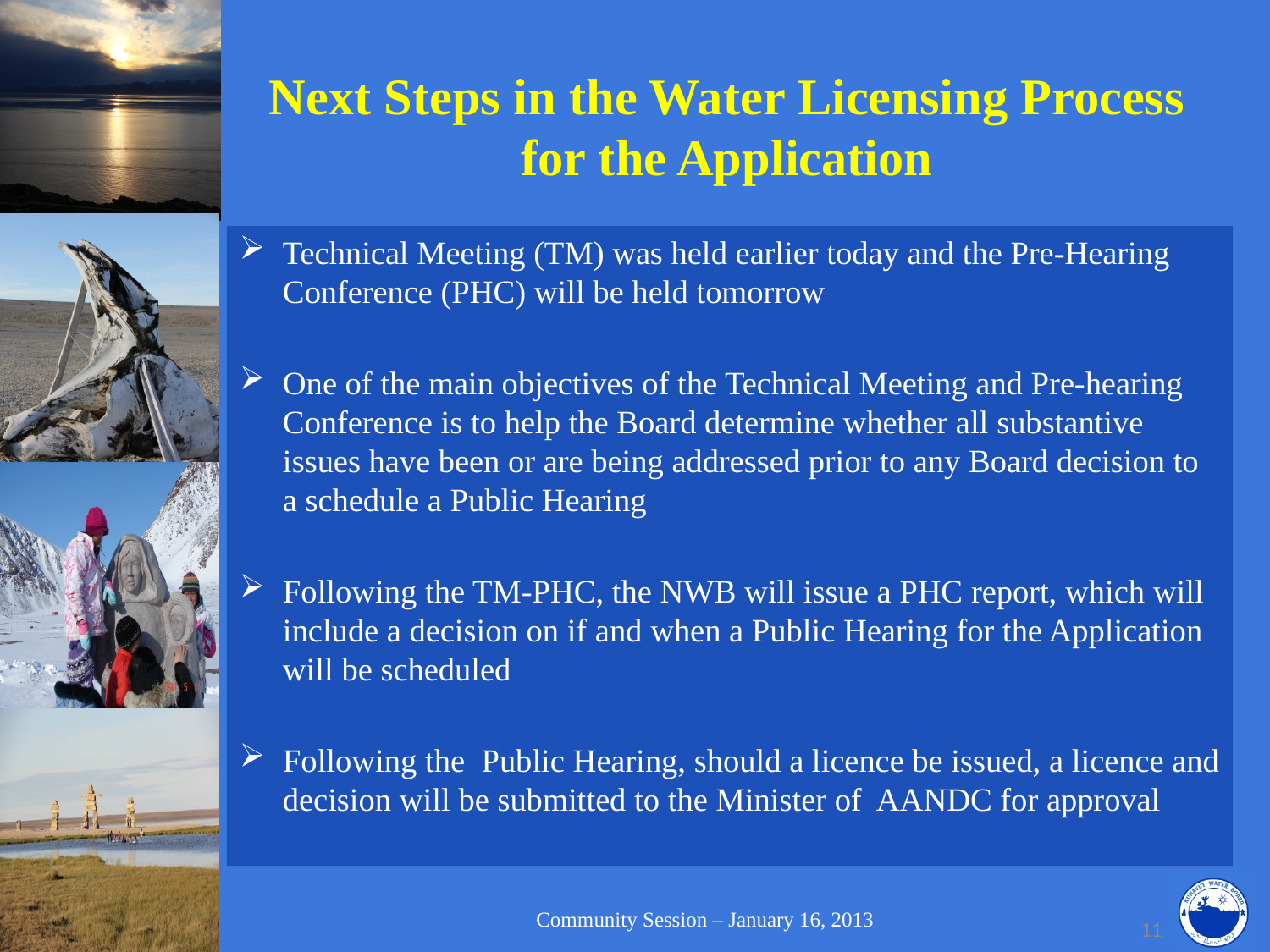

# Next Steps in the Water Licensing Process for the Application
Technical Meeting (TM) was held earlier today and the Pre-Hearing Conference (PHC) will be held tomorrow

One of the main objectives of the Technical Meeting and Pre-hearing Conference is to help the Board determine whether all substantive issues have been or are being addressed prior to any Board decision to a schedule a Public Hearing

Following the TM-PHC, the NWB will issue a PHC report, which will include a decision on if and when a Public Hearing for the Application will be scheduled

Following the  Public Hearing, should a licence be issued, a licence and decision will be submitted to the Minister of  AANDC for approval

Community Session – January 16, 2013
11